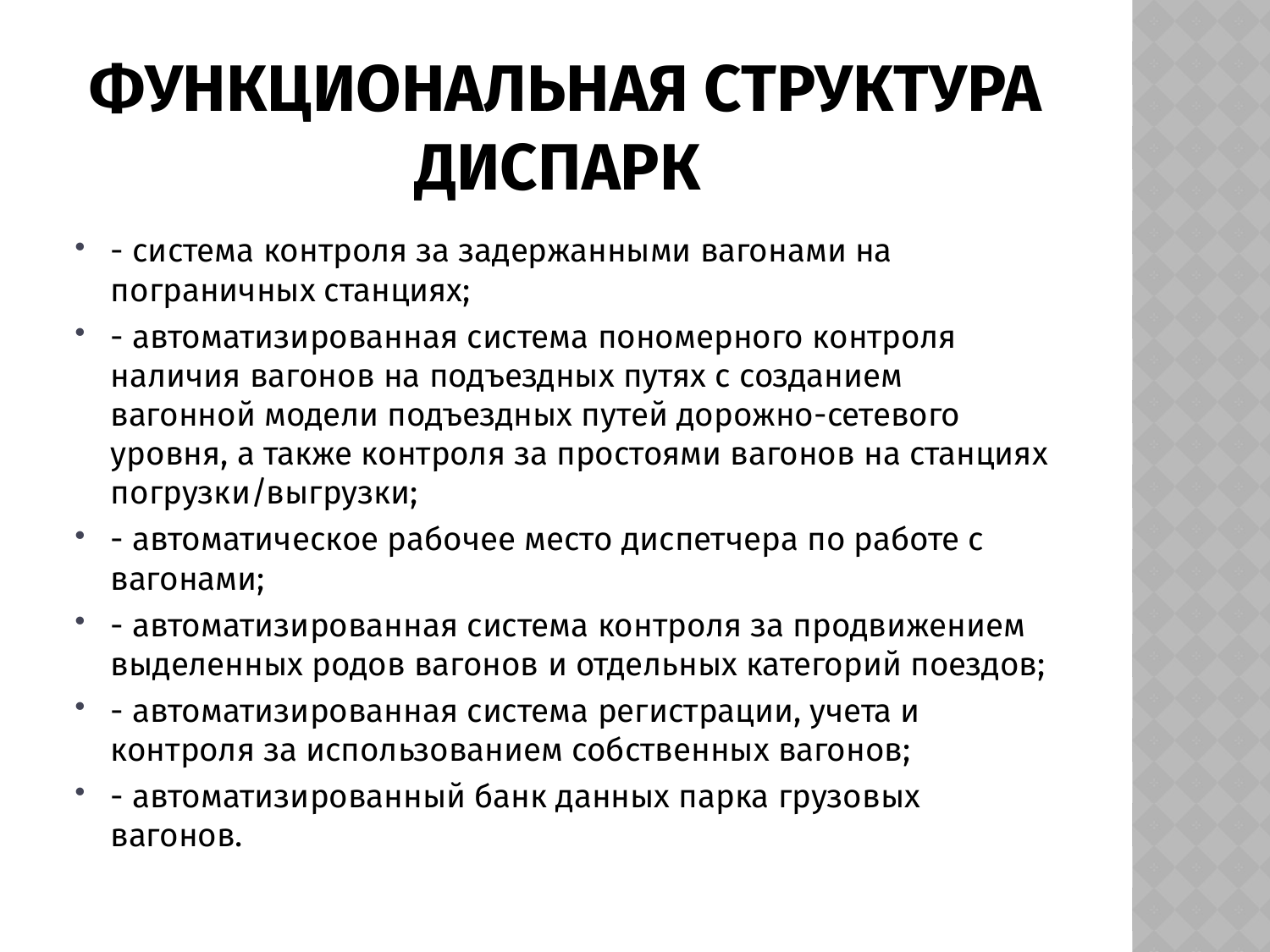

# Функциональная структура ДИСПАРК
- система контроля за задержанными вагонами на пограничных станциях;
- автоматизированная система пономерного контроля наличия вагонов на подъездных путях с созданием вагонной модели подъездных путей дорожно-сетевого уровня, а также контроля за простоями вагонов на станциях погрузки/выгрузки;
- автоматическое рабочее место диспетчера по работе с вагонами;
- автоматизированная система контроля за продвижением выделенных родов вагонов и отдельных категорий поездов;
- автоматизированная система регистрации, учета и контроля за использованием собственных вагонов;
- автоматизированный банк данных парка грузовых вагонов.